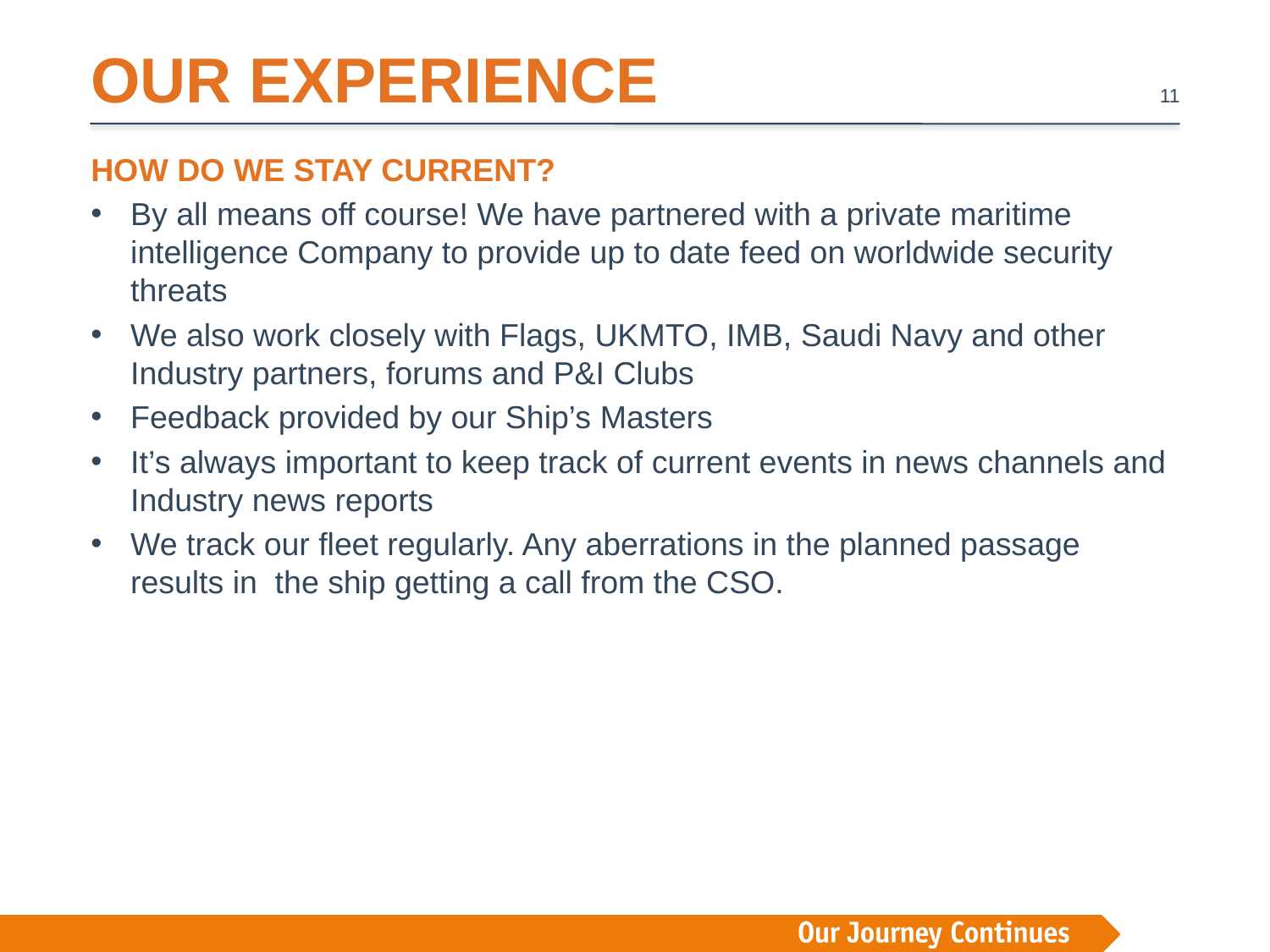

OUR EXPERIENCE
HOW DO WE STAY CURRENT?
By all means off course! We have partnered with a private maritime intelligence Company to provide up to date feed on worldwide security threats
We also work closely with Flags, UKMTO, IMB, Saudi Navy and other Industry partners, forums and P&I Clubs
Feedback provided by our Ship’s Masters
It’s always important to keep track of current events in news channels and Industry news reports
We track our fleet regularly. Any aberrations in the planned passage results in  the ship getting a call from the CSO.